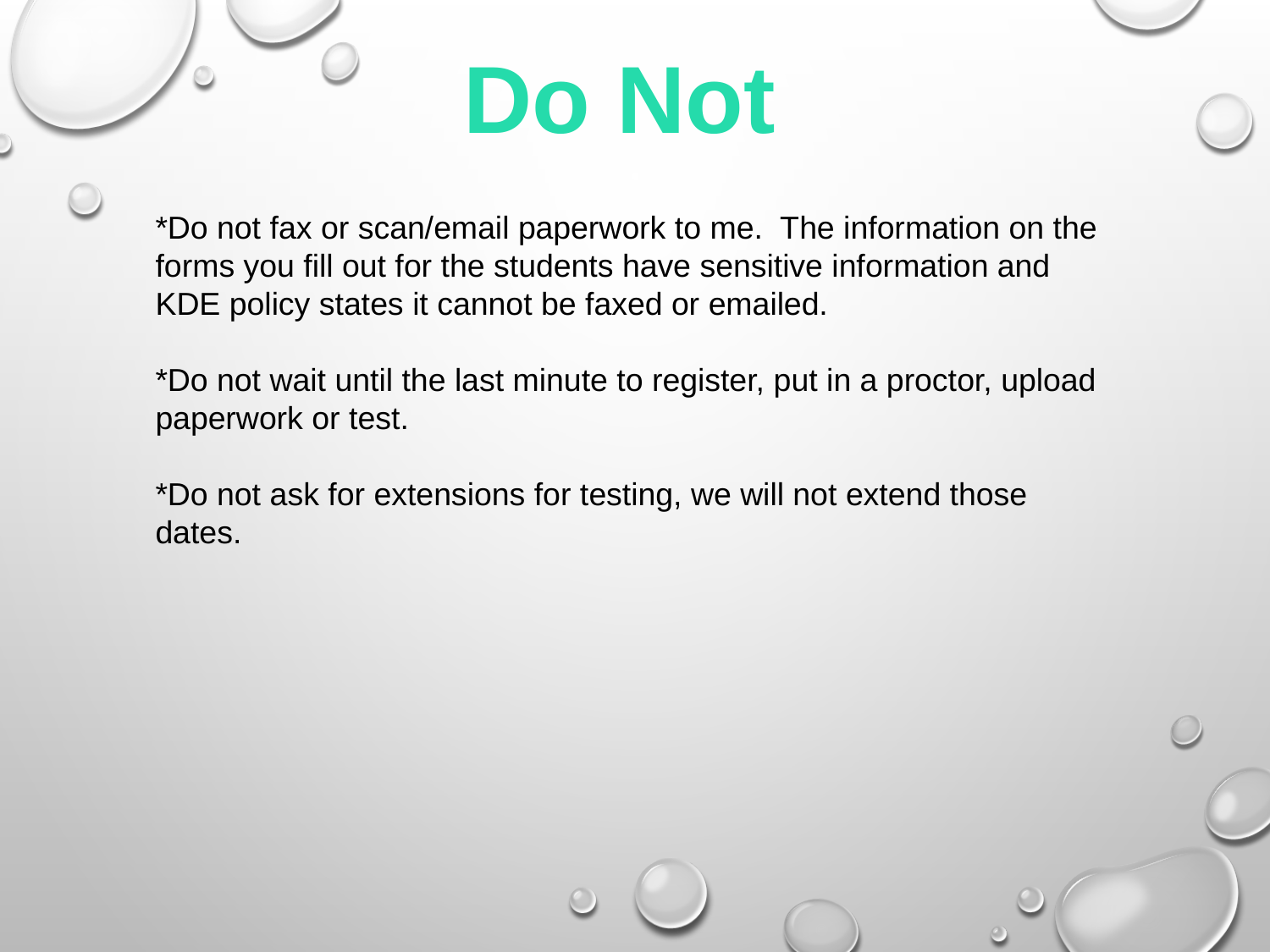

Do Not
*Do not fax or scan/email paperwork to me.  The information on the forms you fill out for the students have sensitive information and KDE policy states it cannot be faxed or emailed.

*Do not wait until the last minute to register, put in a proctor, upload paperwork or test.

*Do not ask for extensions for testing, we will not extend those dates.